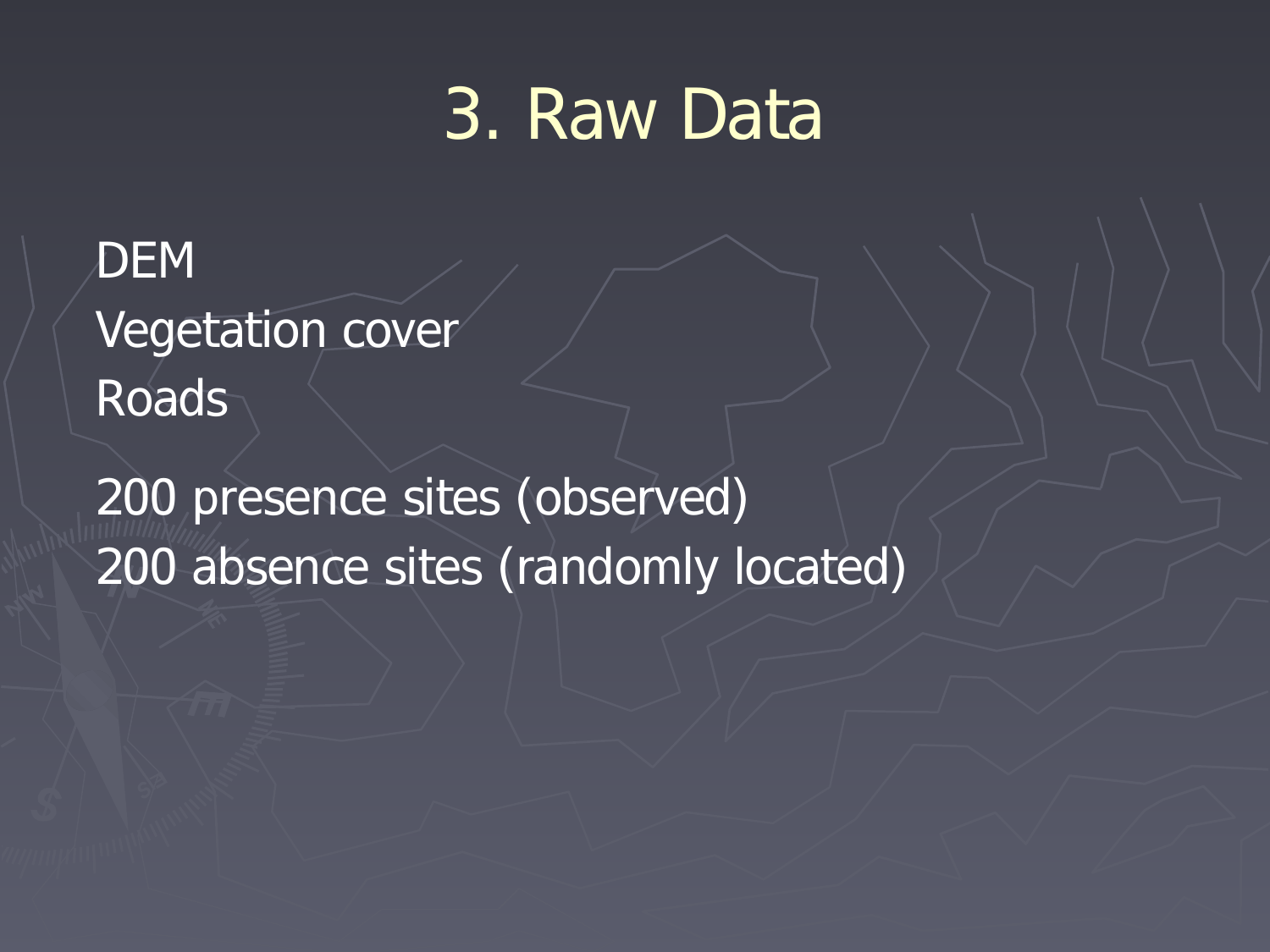

# 3. Raw Data
DEM
Vegetation cover
Roads

200 presence sites (observed)
200 absence sites (randomly located)